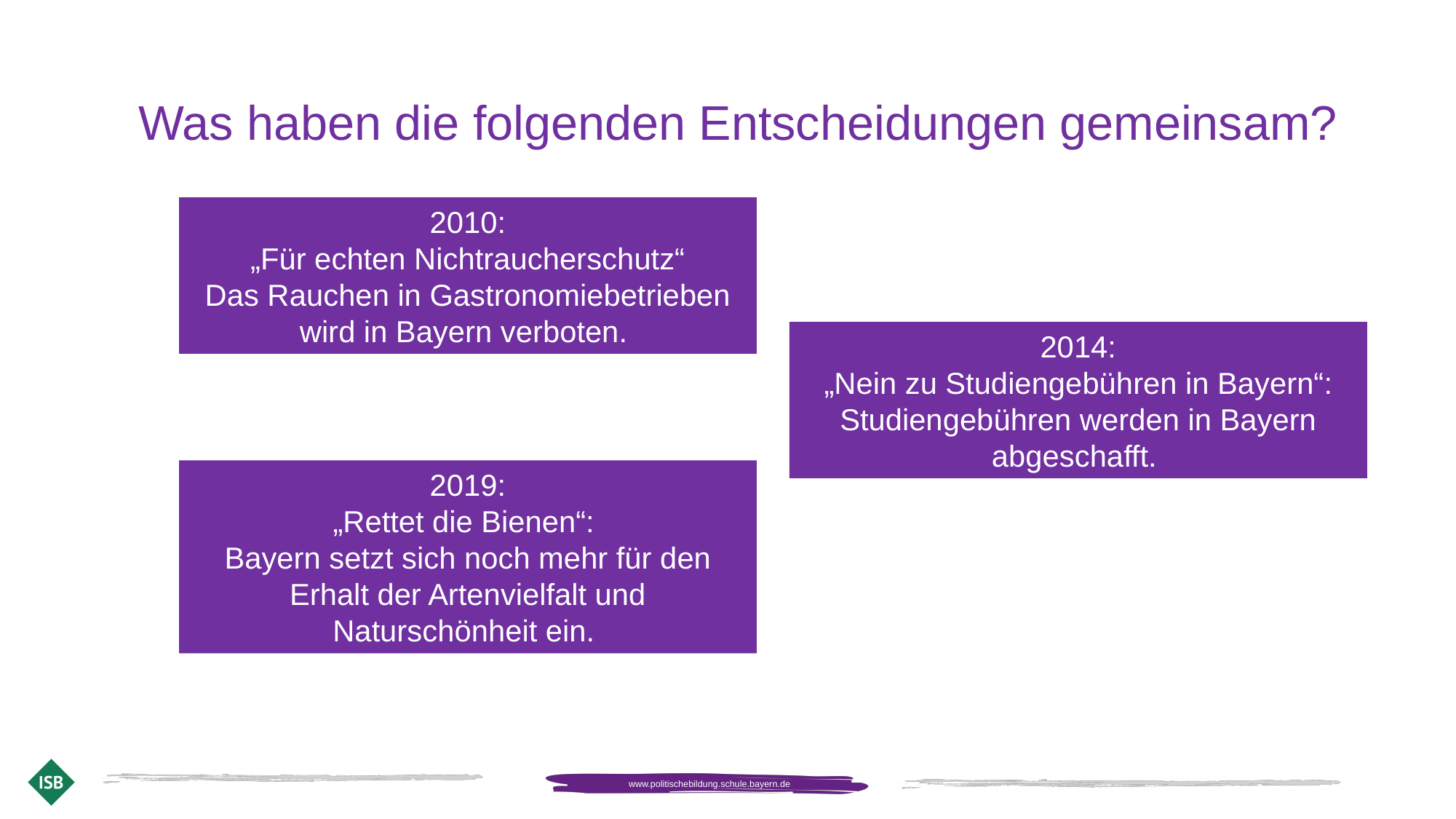

Was haben die folgenden Entscheidungen gemeinsam?
2010:
„Für echten Nichtraucherschutz“
Das Rauchen in Gastronomiebetrieben wird in Bayern verboten.
2014:
„Nein zu Studiengebühren in Bayern“: Studiengebühren werden in Bayern abgeschafft.
2019:
„Rettet die Bienen“:
Bayern setzt sich noch mehr für den Erhalt der Artenvielfalt und Naturschönheit ein.